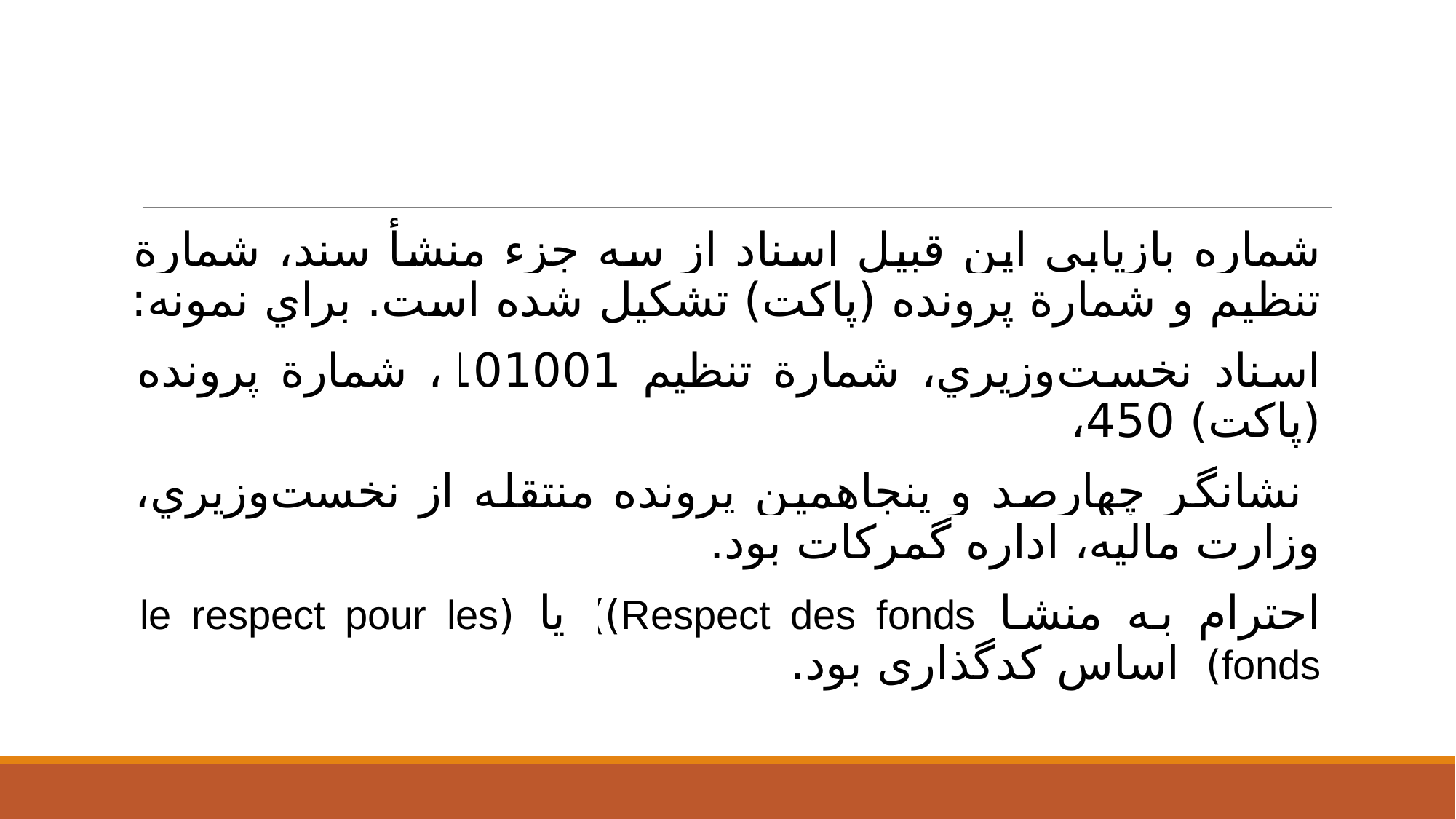

#
شماره بازيابي اين قبيل اسناد از سه جزء منشأ سند، شمارة تنظيم و شمارة پرونده (پاکت) تشكيل شده است. براي نمونه:
اسناد نخست‌وزيري، شمارة تنظيم 101001، شمارة پرونده (پاکت) 450،
 نشانگر چهارصد و پنجاهمین پرونده منتقله از نخست‌وزيري، وزارت مالیه، اداره گمرکات بود.
احترام به منشا Respect des fonds)) یا (le respect pour les fonds)  اساس کدگذاری بود.